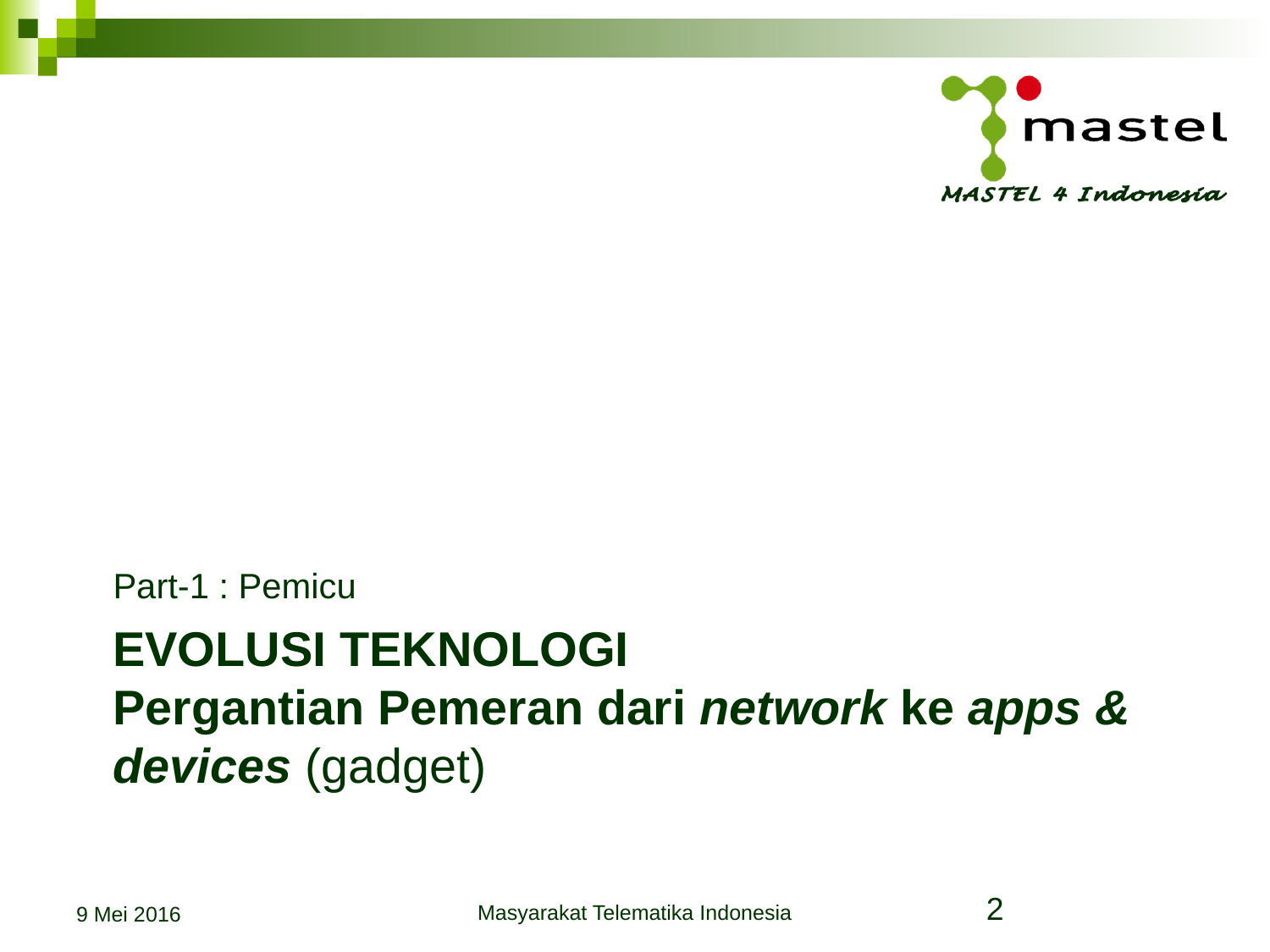

Part-1 : Pemicu
# Evolusi teknologi Pergantian Pemeran dari network ke apps & devices (gadget)
9 Mei 2016
Masyarakat Telematika Indonesia
2